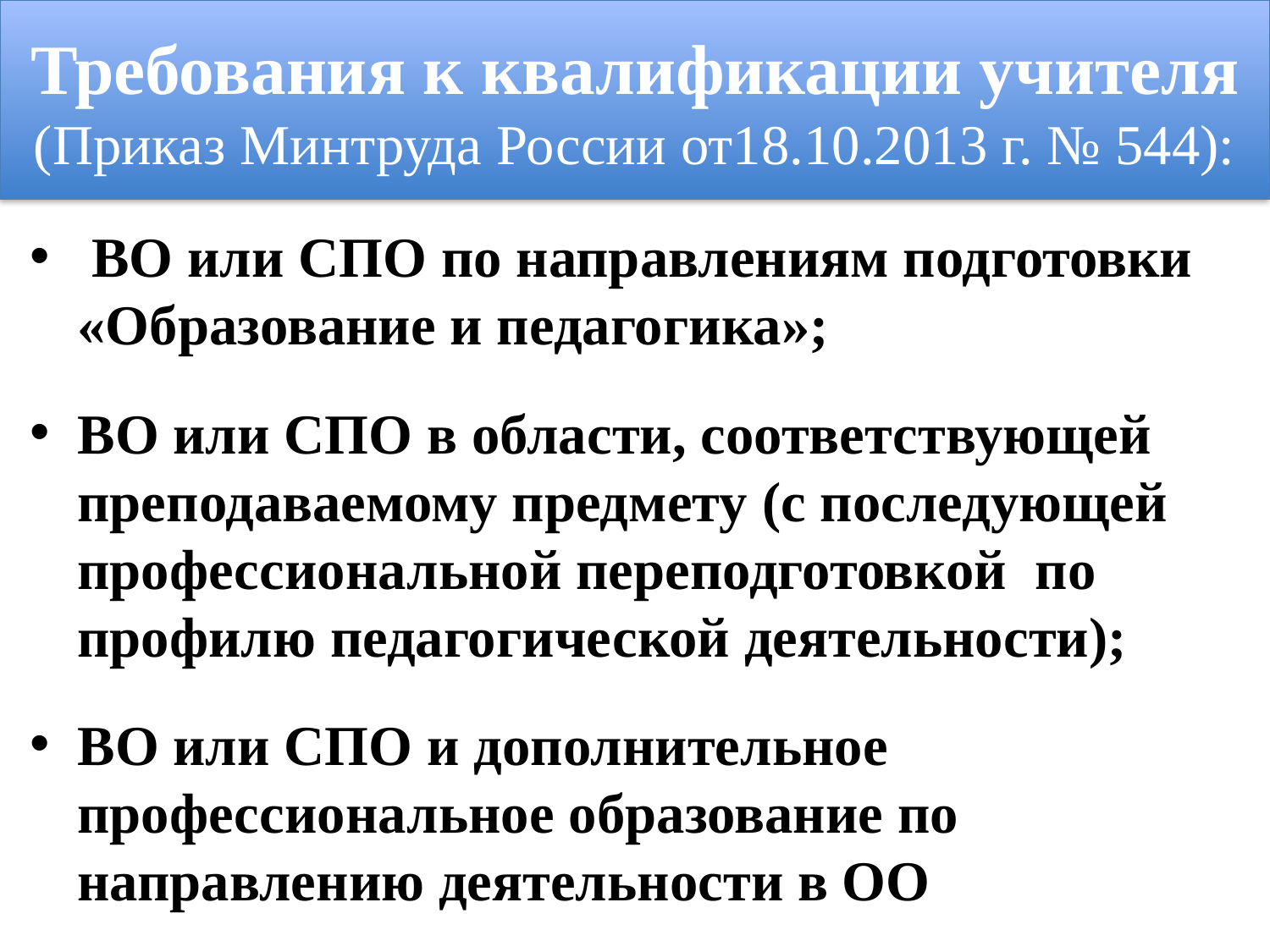

Требования к квалификации учителя
(Приказ Минтруда России от18.10.2013 г. № 544):
 ВО или СПО по направлениям подготовки «Образование и педагогика»;

ВО или СПО в области, соответствующей преподаваемому предмету (с последующей профессиональной переподготовкой  по профилю педагогической деятельности);

ВО или СПО и дополнительное профессиональное образование по направлению деятельности в ОО